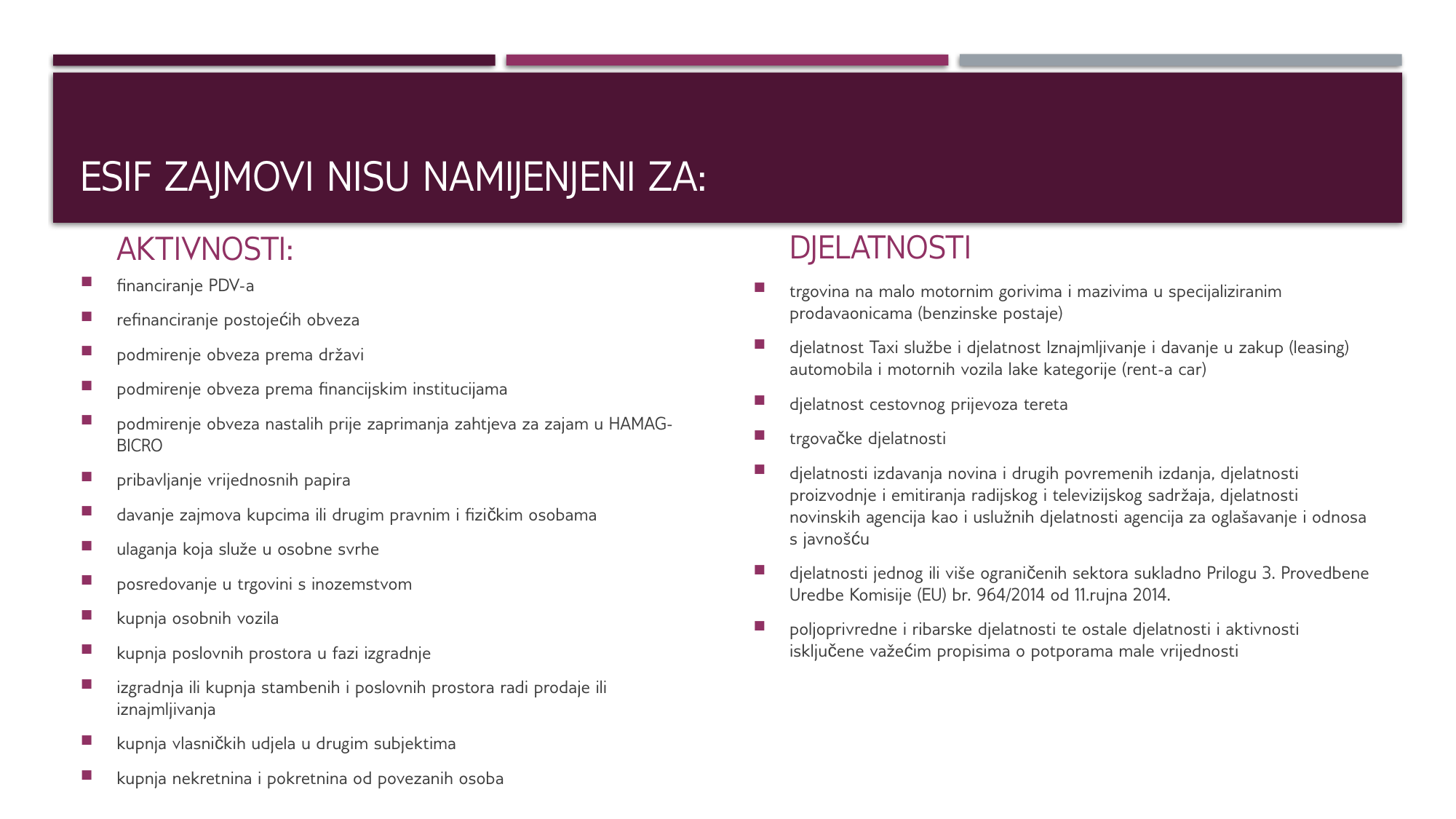

# ESIF ZAJMOVI niSU namijenjenI za:
DJELATNOSTI
AKTIVNOSTI:
financiranje PDV-a
refinanciranje postojećih obveza
podmirenje obveza prema državi
podmirenje obveza prema financijskim institucijama
podmirenje obveza nastalih prije zaprimanja zahtjeva za zajam u HAMAG-BICRO
pribavljanje vrijednosnih papira
davanje zajmova kupcima ili drugim pravnim i fizičkim osobama
ulaganja koja služe u osobne svrhe
posredovanje u trgovini s inozemstvom
kupnja osobnih vozila
kupnja poslovnih prostora u fazi izgradnje
izgradnja ili kupnja stambenih i poslovnih prostora radi prodaje ili iznajmljivanja
kupnja vlasničkih udjela u drugim subjektima
kupnja nekretnina i pokretnina od povezanih osoba
trgovina na malo motornim gorivima i mazivima u specijaliziranim prodavaonicama (benzinske postaje)
djelatnost Taxi službe i djelatnost Iznajmljivanje i davanje u zakup (leasing) automobila i motornih vozila lake kategorije (rent-a car)
djelatnost cestovnog prijevoza tereta
trgovačke djelatnosti
djelatnosti izdavanja novina i drugih povremenih izdanja, djelatnosti proizvodnje i emitiranja radijskog i televizijskog sadržaja, djelatnosti novinskih agencija kao i uslužnih djelatnosti agencija za oglašavanje i odnosa s javnošću
djelatnosti jednog ili više ograničenih sektora sukladno Prilogu 3. Provedbene Uredbe Komisije (EU) br. 964/2014 od 11.rujna 2014.
poljoprivredne i ribarske djelatnosti te ostale djelatnosti i aktivnosti isključene važećim propisima o potporama male vrijednosti